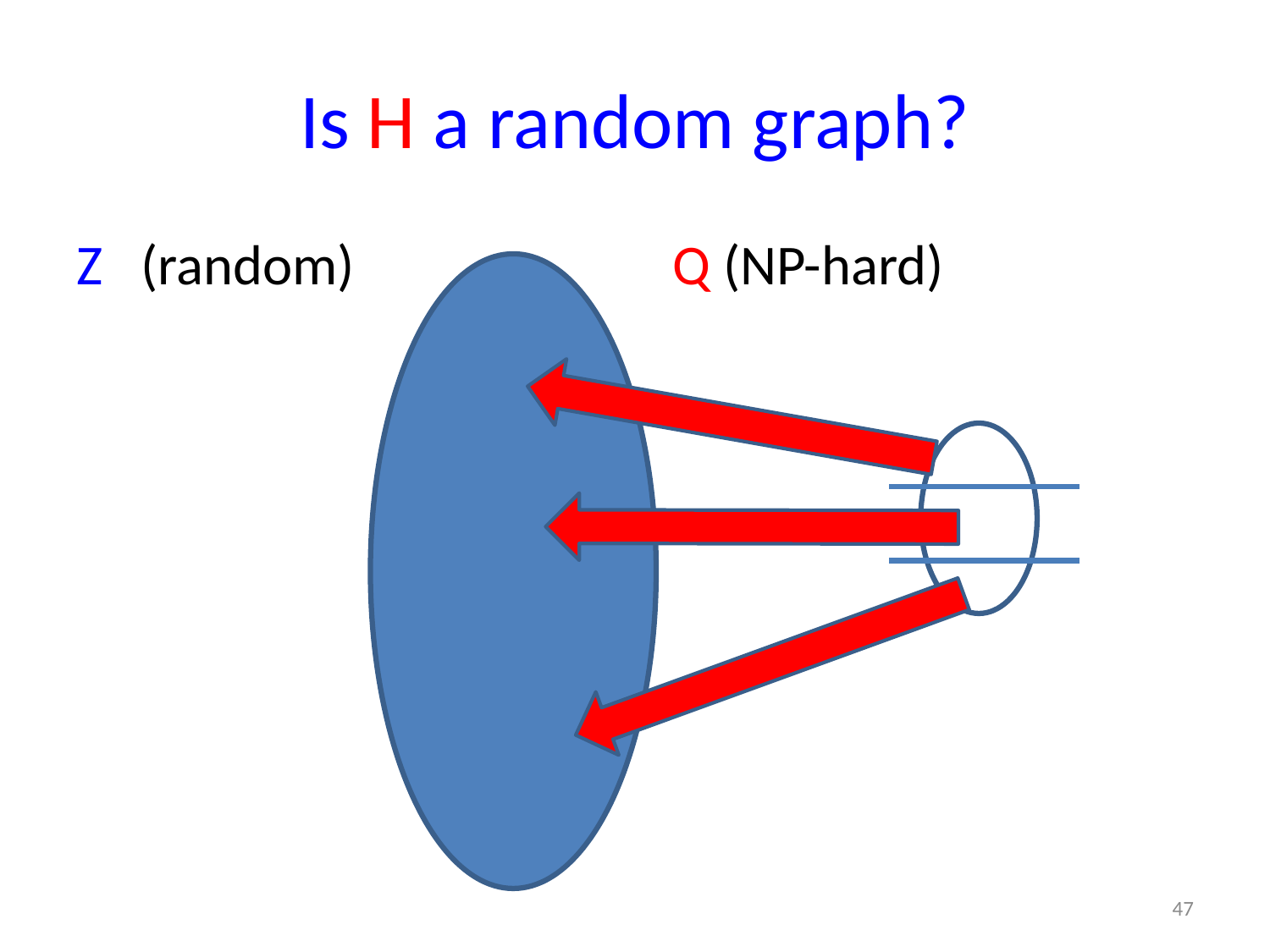

# Is H a random graph?
Z   (random)                         Q (NP-hard)

47